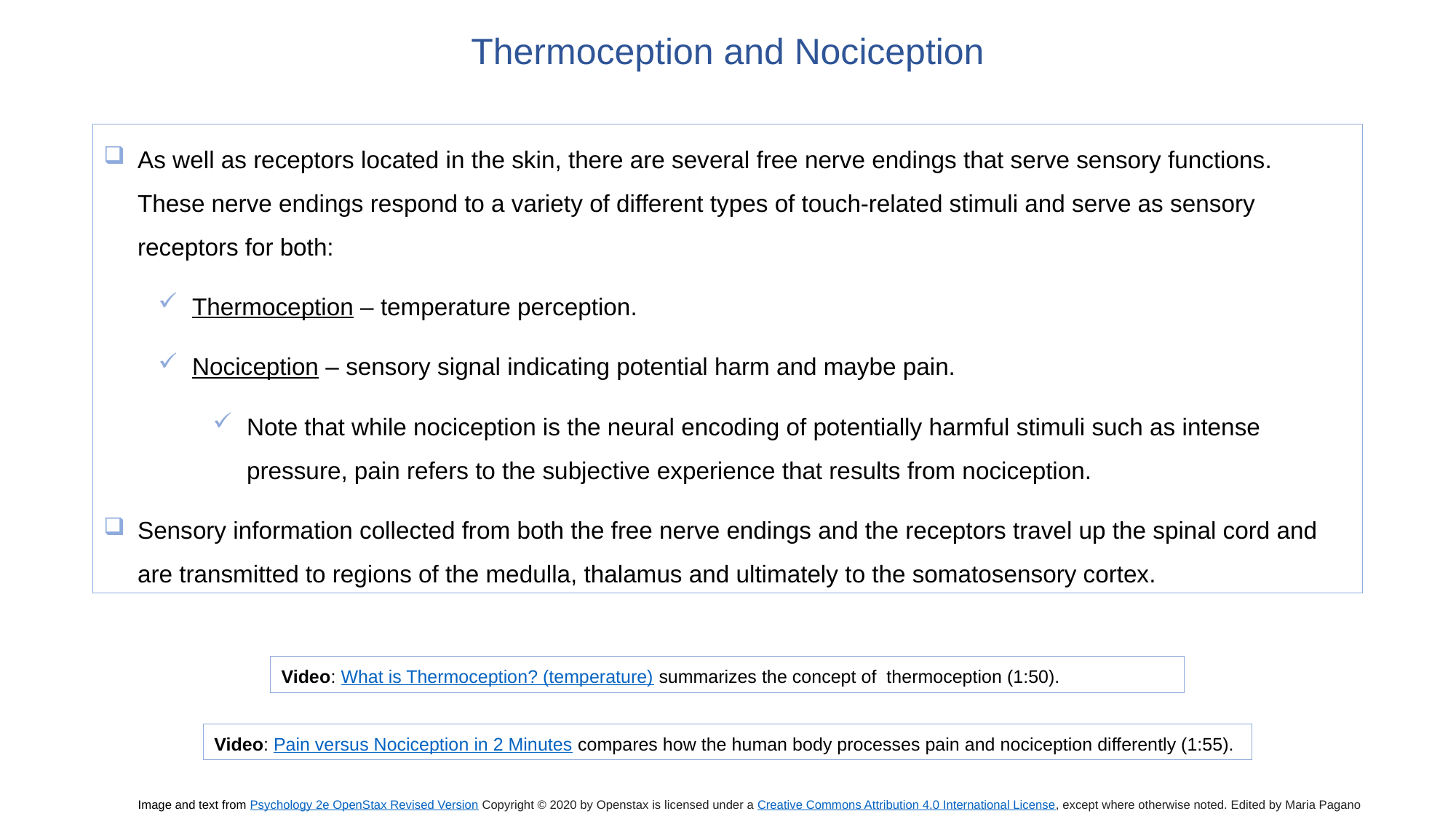

Thermoception and Nociception
As well as receptors located in the skin, there are several free nerve endings that serve sensory functions.  These nerve endings respond to a variety of different types of touch-related stimuli and serve as sensory receptors for both:
Thermoception – temperature perception.
Nociception – sensory signal indicating potential harm and maybe pain.
Note that while nociception is the neural encoding of potentially harmful stimuli such as intense pressure, pain refers to the subjective experience that results from nociception.
Sensory information collected from both the free nerve endings and the receptors travel up the spinal cord and are transmitted to regions of the medulla, thalamus and ultimately to the somatosensory cortex.
Video: What is Thermoception? (temperature) summarizes the concept of  thermoception (1:50).
Video: Pain versus Nociception in 2 Minutes compares how the human body processes pain and nociception differently (1:55).
Image and text from Psychology 2e OpenStax Revised Version Copyright © 2020 by Openstax is licensed under a Creative Commons Attribution 4.0 International License, except where otherwise noted. Edited by Maria Pagano